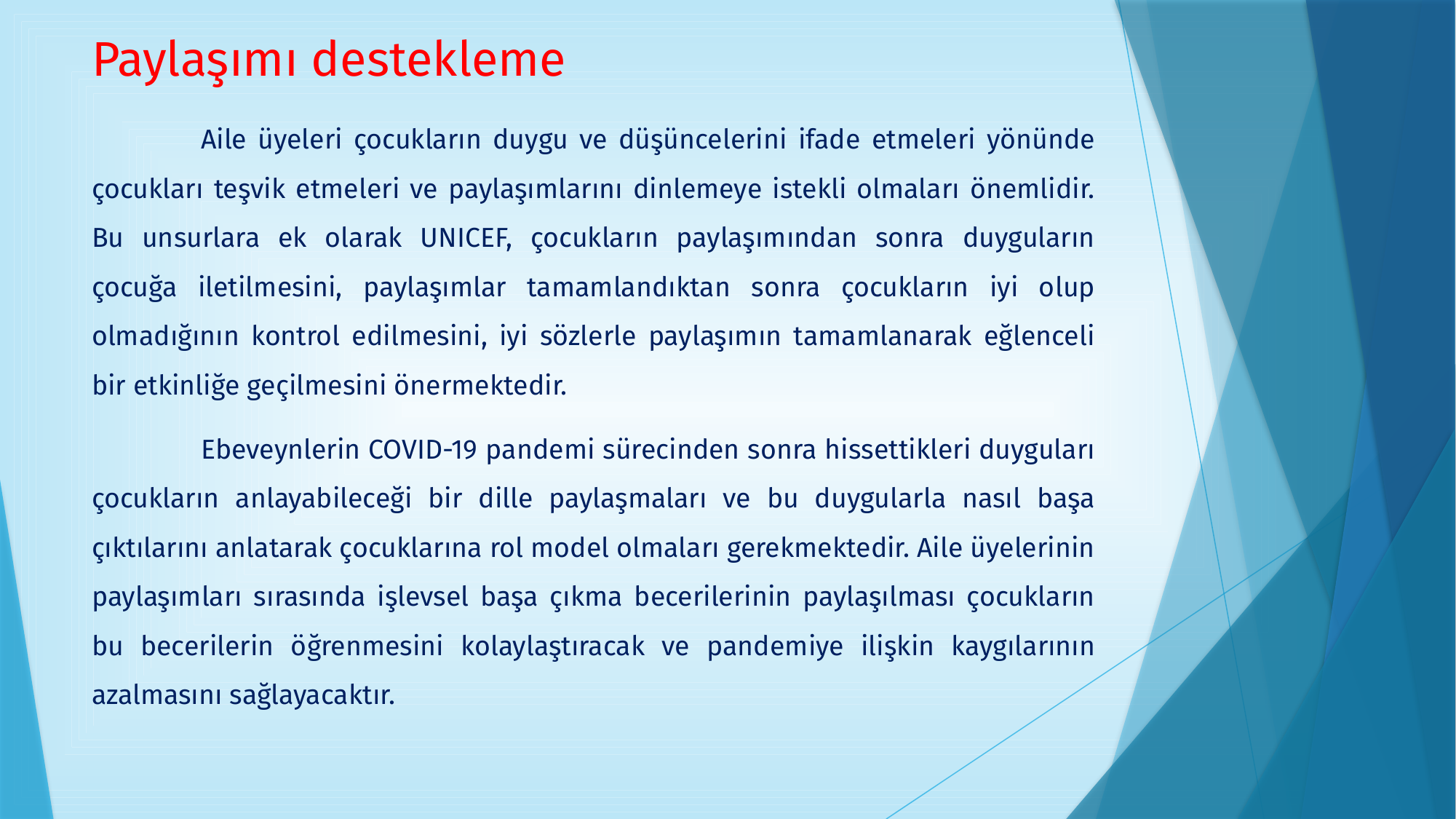

# Paylaşımı destekleme
	Aile üyeleri çocukların duygu ve düşüncelerini ifade etmeleri yönünde çocukları teşvik etmeleri ve paylaşımlarını dinlemeye istekli olmaları önemlidir. Bu unsurlara ek olarak UNICEF, çocukların paylaşımından sonra duyguların çocuğa iletilmesini, paylaşımlar tamamlandıktan sonra çocukların iyi olup olmadığının kontrol edilmesini, iyi sözlerle paylaşımın tamamlanarak eğlenceli bir etkinliğe geçilmesini önermektedir.
	Ebeveynlerin COVID-19 pandemi sürecinden sonra hissettikleri duyguları çocukların anlayabileceği bir dille paylaşmaları ve bu duygularla nasıl başa çıktılarını anlatarak çocuklarına rol model olmaları gerekmektedir. Aile üyelerinin paylaşımları sırasında işlevsel başa çıkma becerilerinin paylaşılması çocukların bu becerilerin öğrenmesini kolaylaştıracak ve pandemiye ilişkin kaygılarının azalmasını sağlayacaktır.